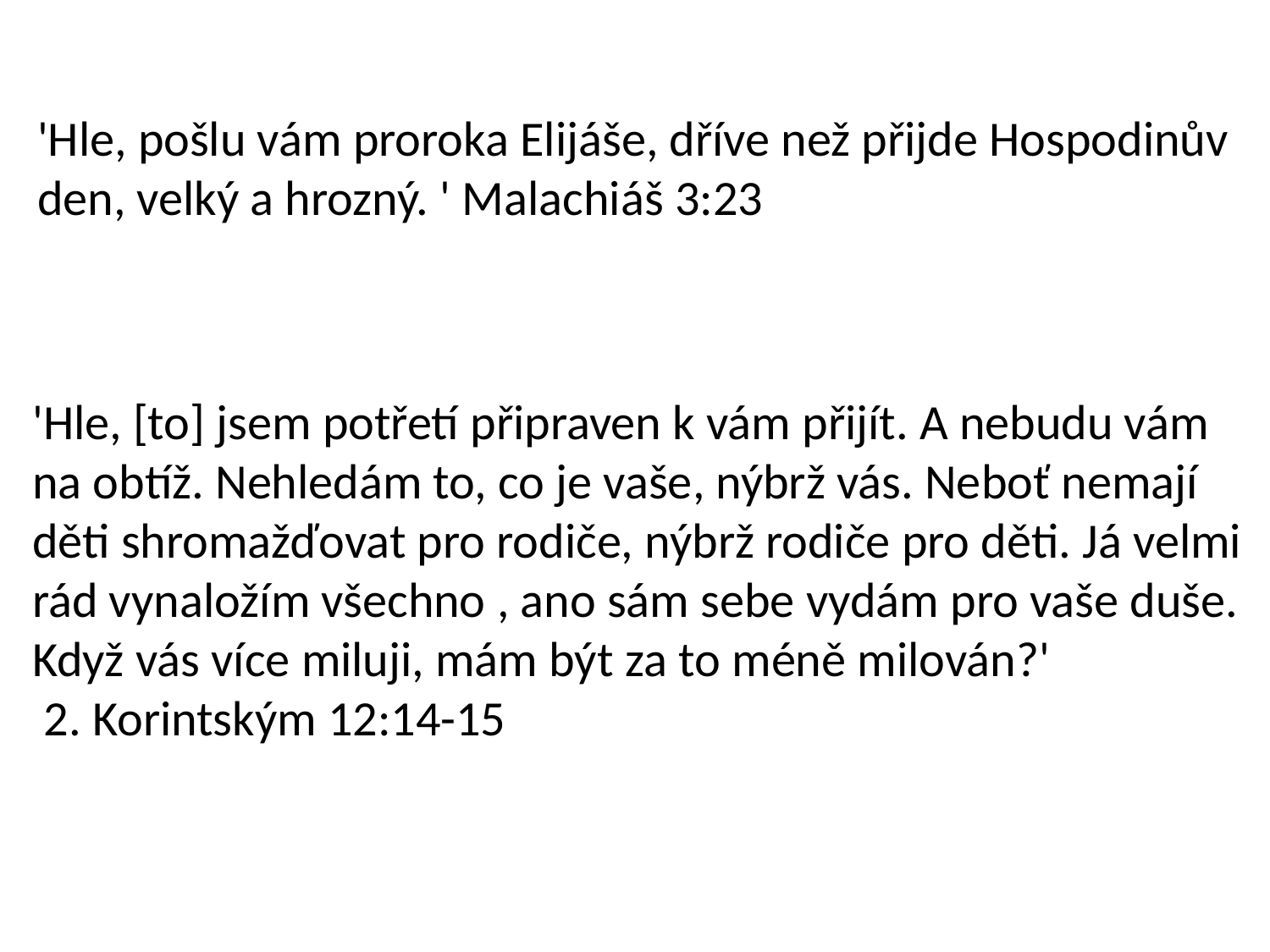

'Hle, pošlu vám proroka Elijáše, dříve než přijde Hospodinův den, velký a hrozný. ' Malachiáš 3:23
'Hle, [to] jsem potřetí připraven k vám přijít. A nebudu vám na obtíž. Nehledám to, co je vaše, nýbrž vás. Neboť nemají děti shromažďovat pro rodiče, nýbrž rodiče pro děti. Já velmi rád vynaložím všechno , ano sám sebe vydám pro vaše duše. Když vás více miluji, mám být za to méně milován?'
 2. Korintským 12:14-15